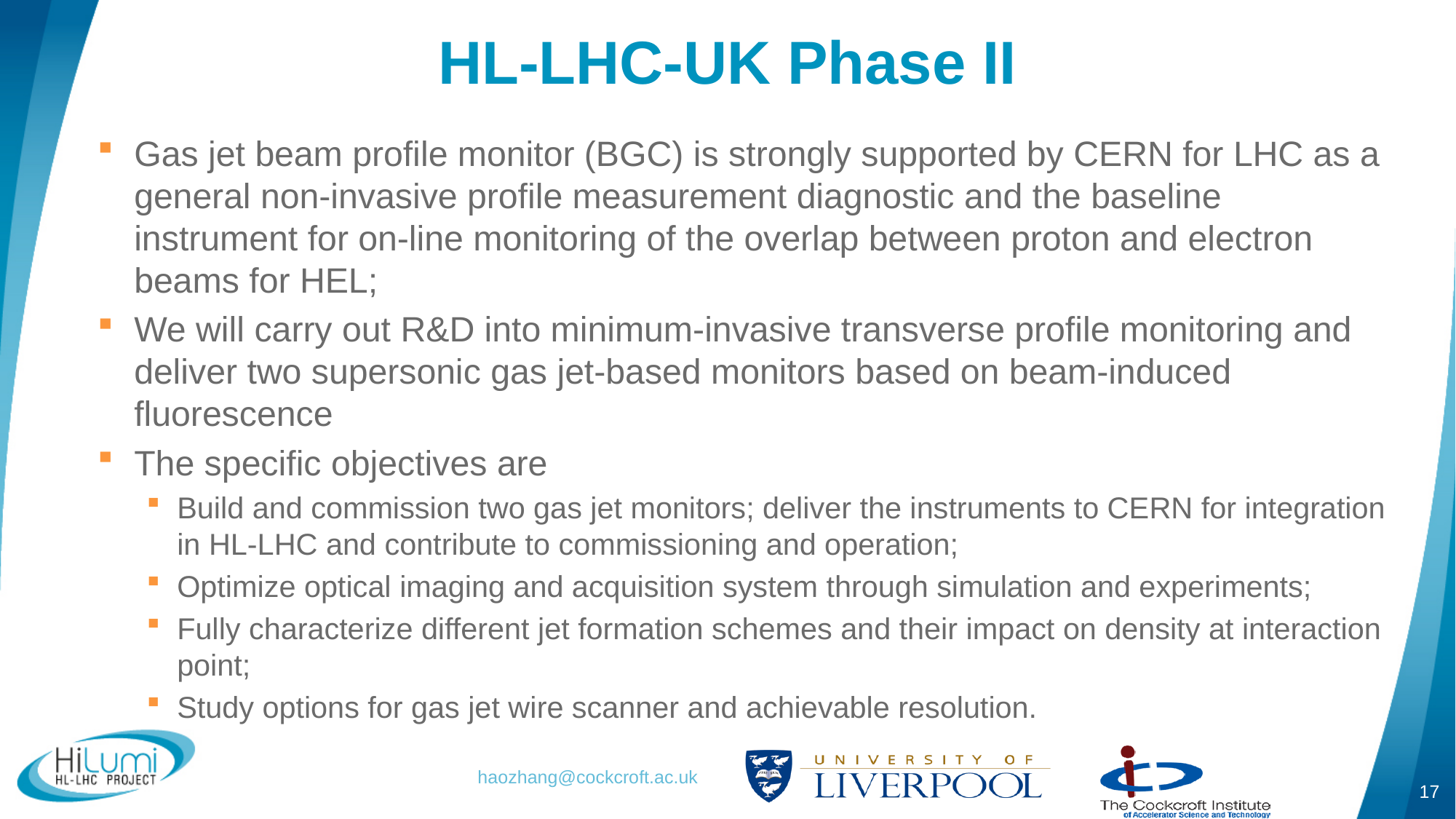

# HL-LHC-UK Phase II
Gas jet beam profile monitor (BGC) is strongly supported by CERN for LHC as a general non-invasive profile measurement diagnostic and the baseline instrument for on-line monitoring of the overlap between proton and electron beams for HEL;
We will carry out R&D into minimum-invasive transverse profile monitoring and deliver two supersonic gas jet-based monitors based on beam-induced fluorescence
The specific objectives are
Build and commission two gas jet monitors; deliver the instruments to CERN for integration in HL-LHC and contribute to commissioning and operation;
Optimize optical imaging and acquisition system through simulation and experiments;
Fully characterize different jet formation schemes and their impact on density at interaction point;
Study options for gas jet wire scanner and achievable resolution.
17